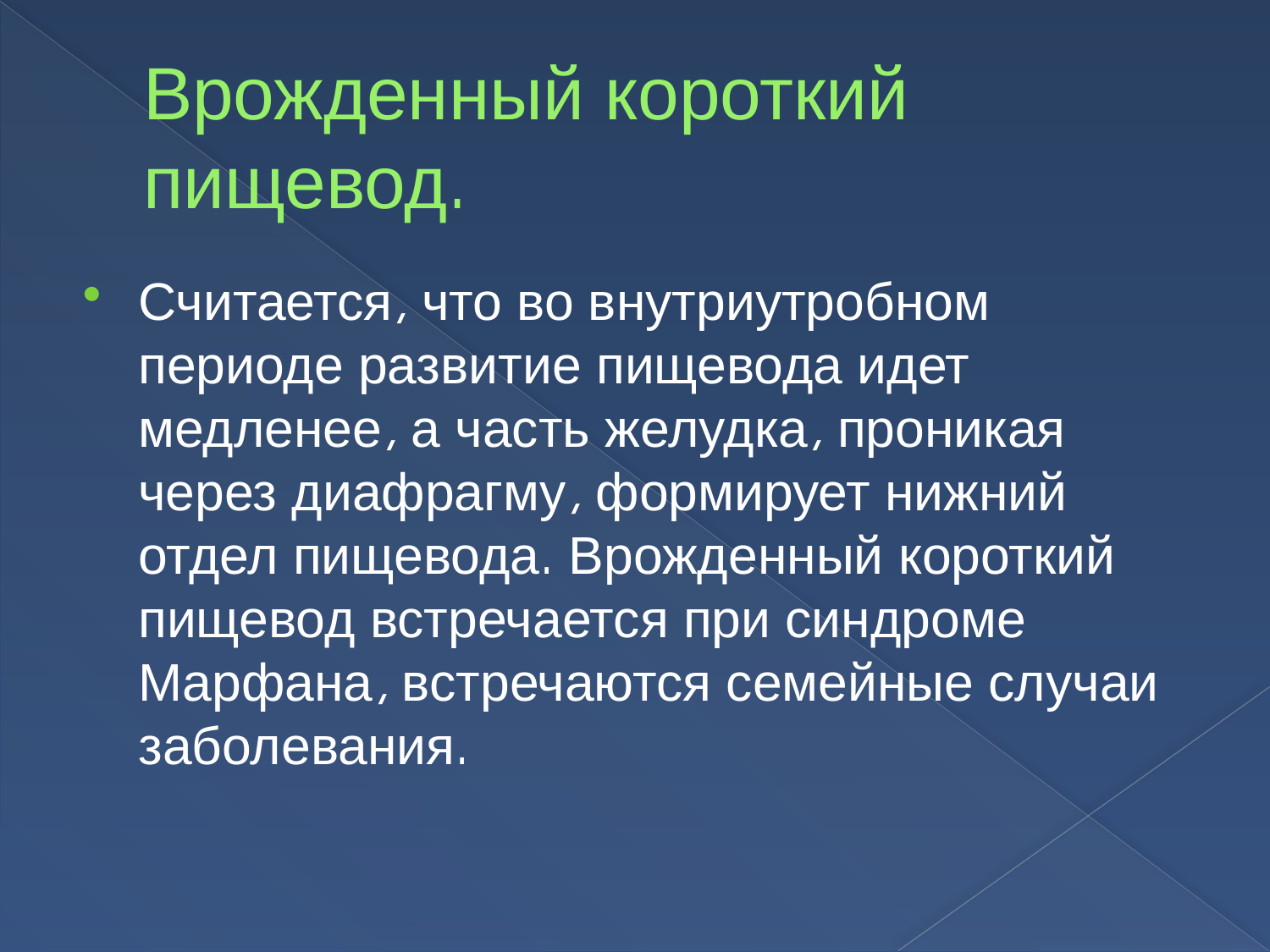

# Врожденный короткий пищевод.
Считается, что во внутриутробном периоде развитие пищевода идет медленее, а часть желудка, проникая через диафрагму, формирует нижний отдел пищевода. Врожденный короткий пищевод встречается при синдроме Марфана, встречаются семейные случаи заболевания.